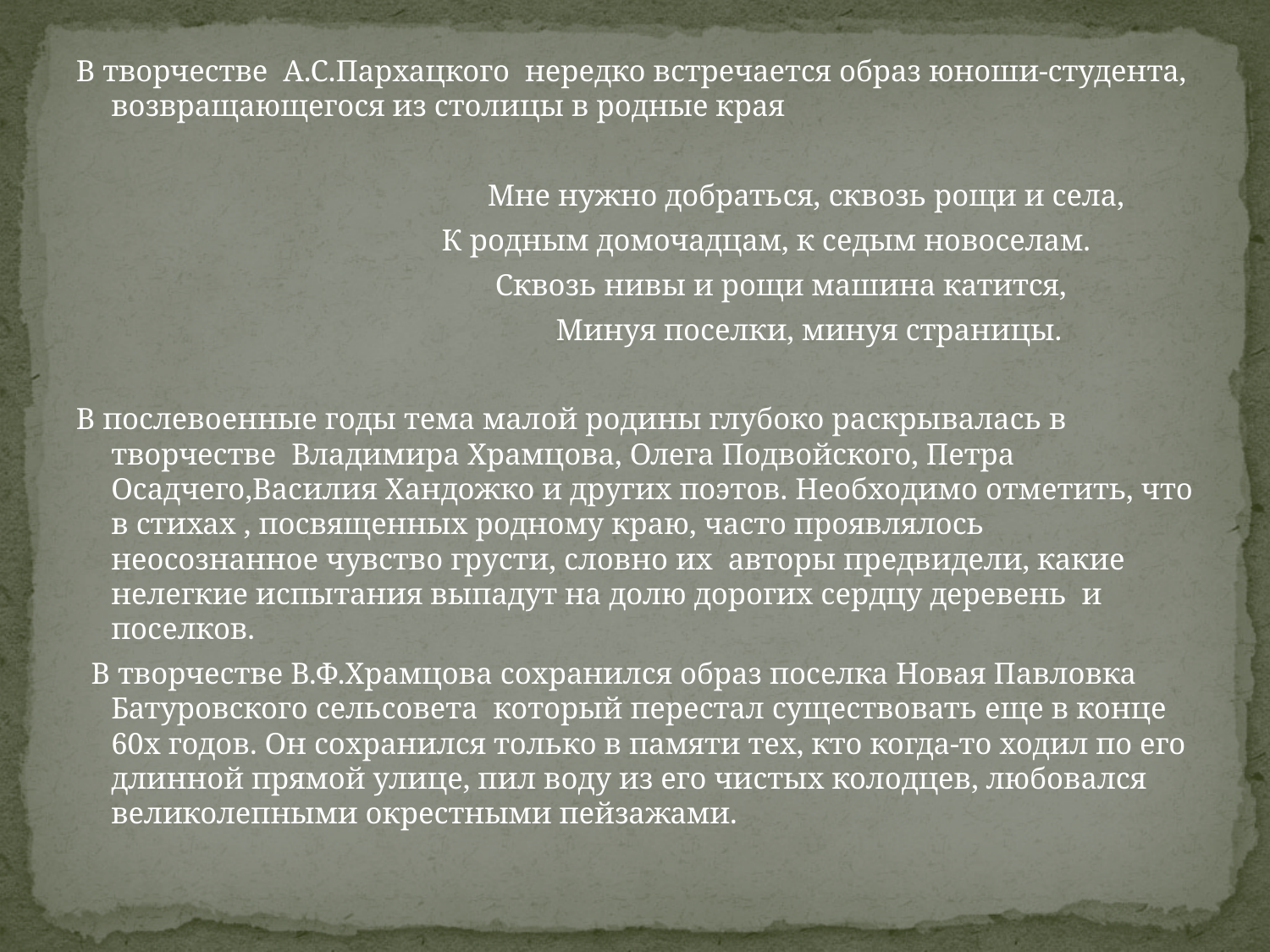

#
В творчестве  А.С.Пархацкого  нередко встречается образ юноши-студента, возвращающегося из столицы в родные края

                                                      Мне нужно добраться, сквозь рощи и села,
                                                К родным домочадцам, к седым новоселам.
                                                       Сквозь нивы и рощи машина катится,
                                                               Минуя поселки, минуя страницы.

В послевоенные годы тема малой родины глубоко раскрывалась в творчестве  Владимира Храмцова, Олега Подвойского, Петра Осадчего,Василия Хандожко и других поэтов. Необходимо отметить, что в стихах , посвященных родному краю, часто проявлялось неосознанное чувство грусти, словно их  авторы предвидели, какие нелегкие испытания выпадут на долю дорогих сердцу деревень  и поселков.
  В творчестве В.Ф.Храмцова сохранился образ поселка Новая Павловка Батуровского сельсовета  который перестал существовать еще в конце 60х годов. Он сохранился только в памяти тех, кто когда-то ходил по его длинной прямой улице, пил воду из его чистых колодцев, любовался великолепными окрестными пейзажами.